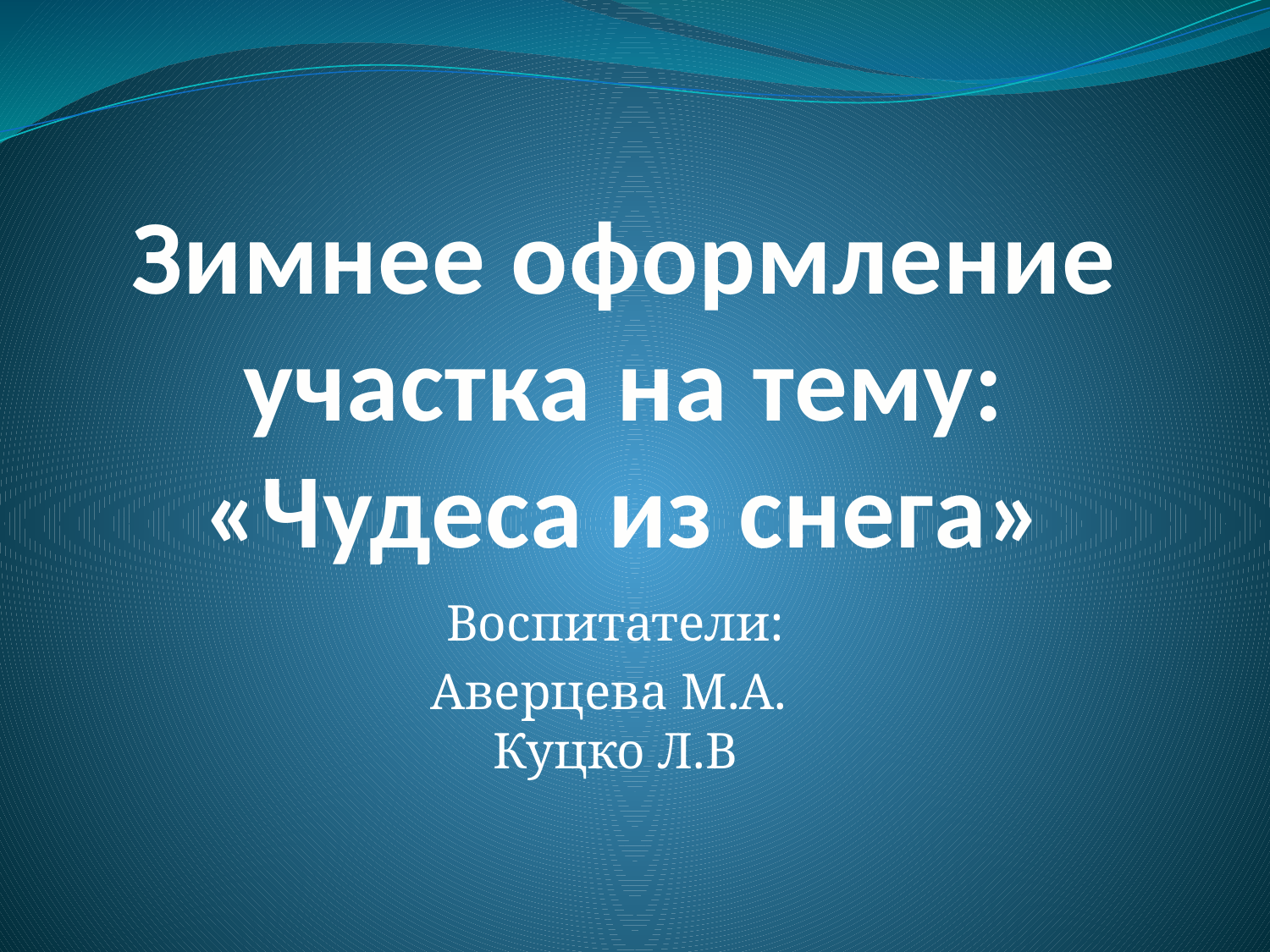

# Зимнее оформление участка на тему: «Чудеса из снега»
Воспитатели:
Аверцева М.А.
Куцко Л.В